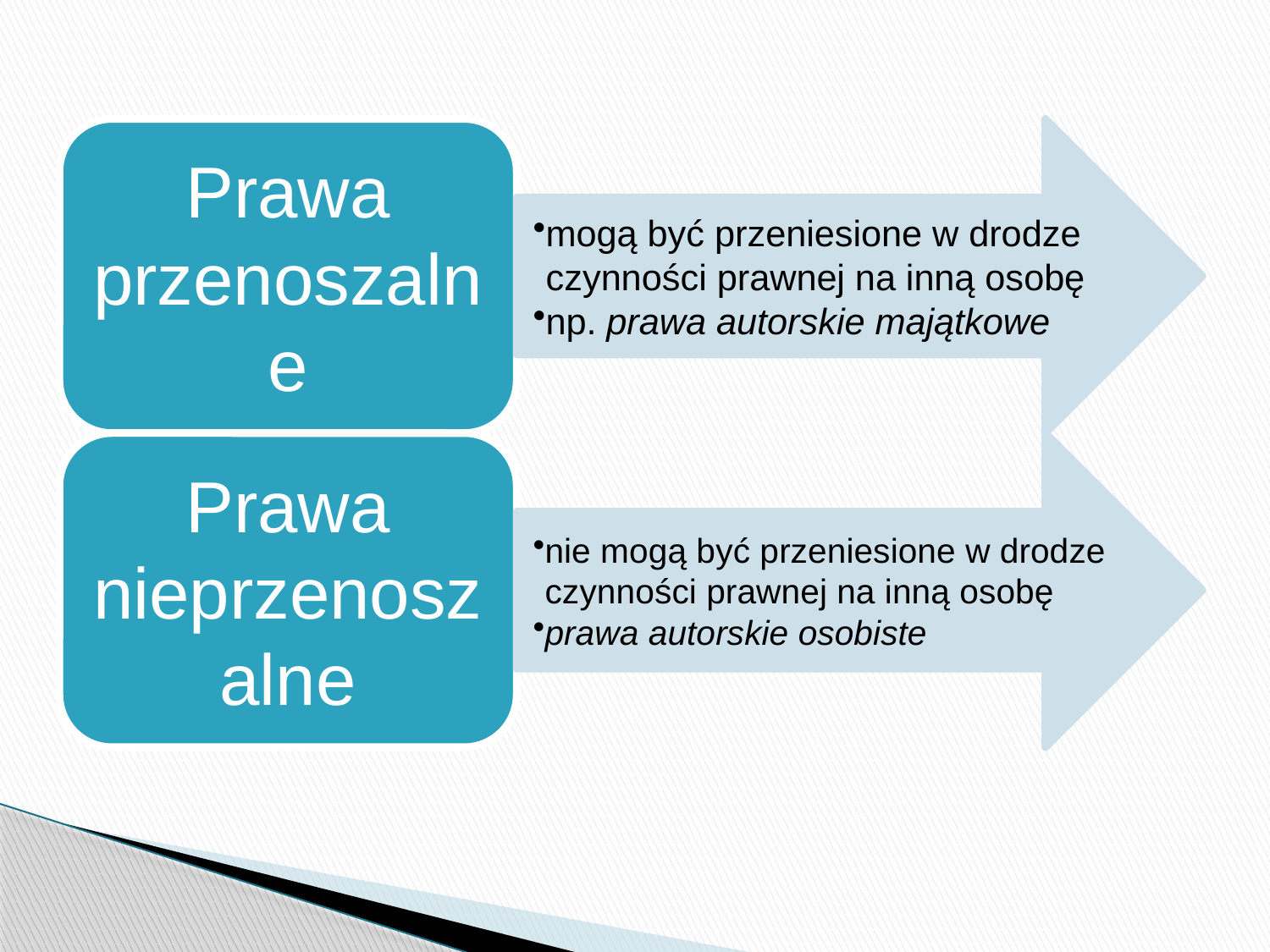

#
Prawa przenoszalne
mogą być przeniesione w drodze czynności prawnej na inną osobę
Prawa nieprzenoszalne
nie mogą być przeniesione w drodze czynności prawnej na inną osobę
prawa autorskie osobiste
np. prawa autorskie majątkowe